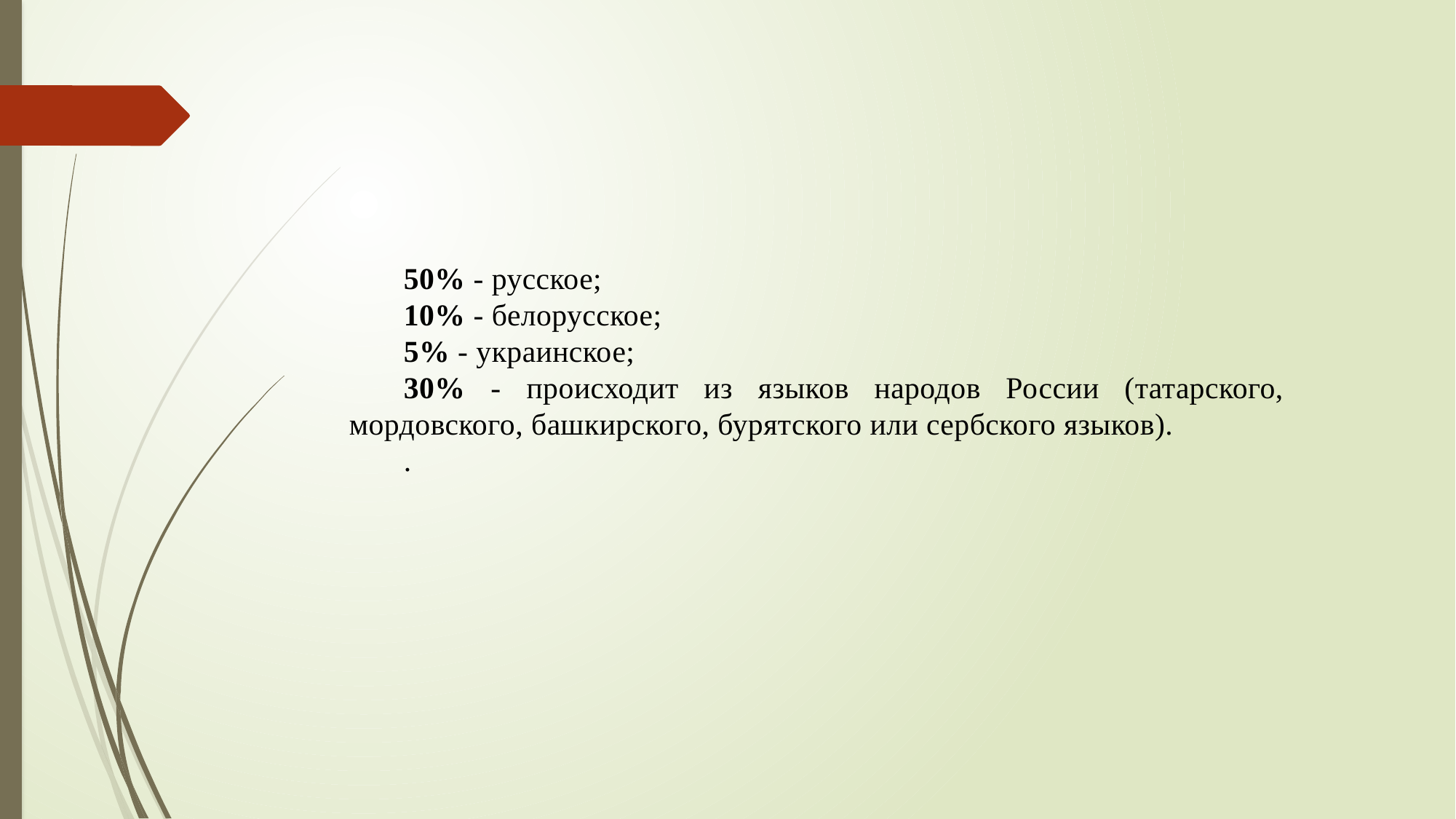

50% - русское;
10% - белорусское;
5% - украинское;
30% - происходит из языков народов России (татарского, мордовского, башкирского, бурятского или сербского языков).
.